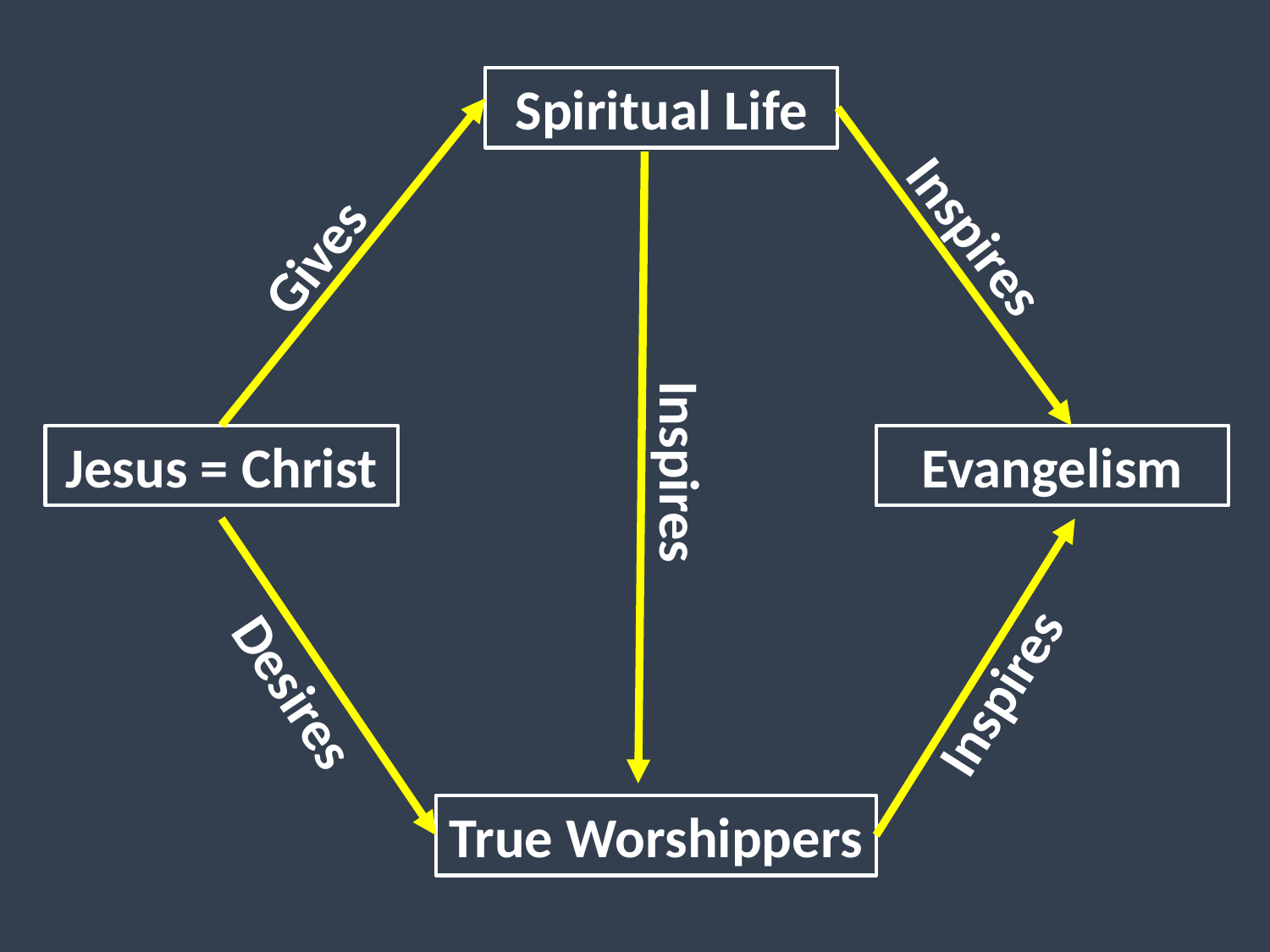

Spiritual Life
Inspires
Gives
Jesus = Christ
Evangelism
Inspires
Desires
Inspires
True Worshippers